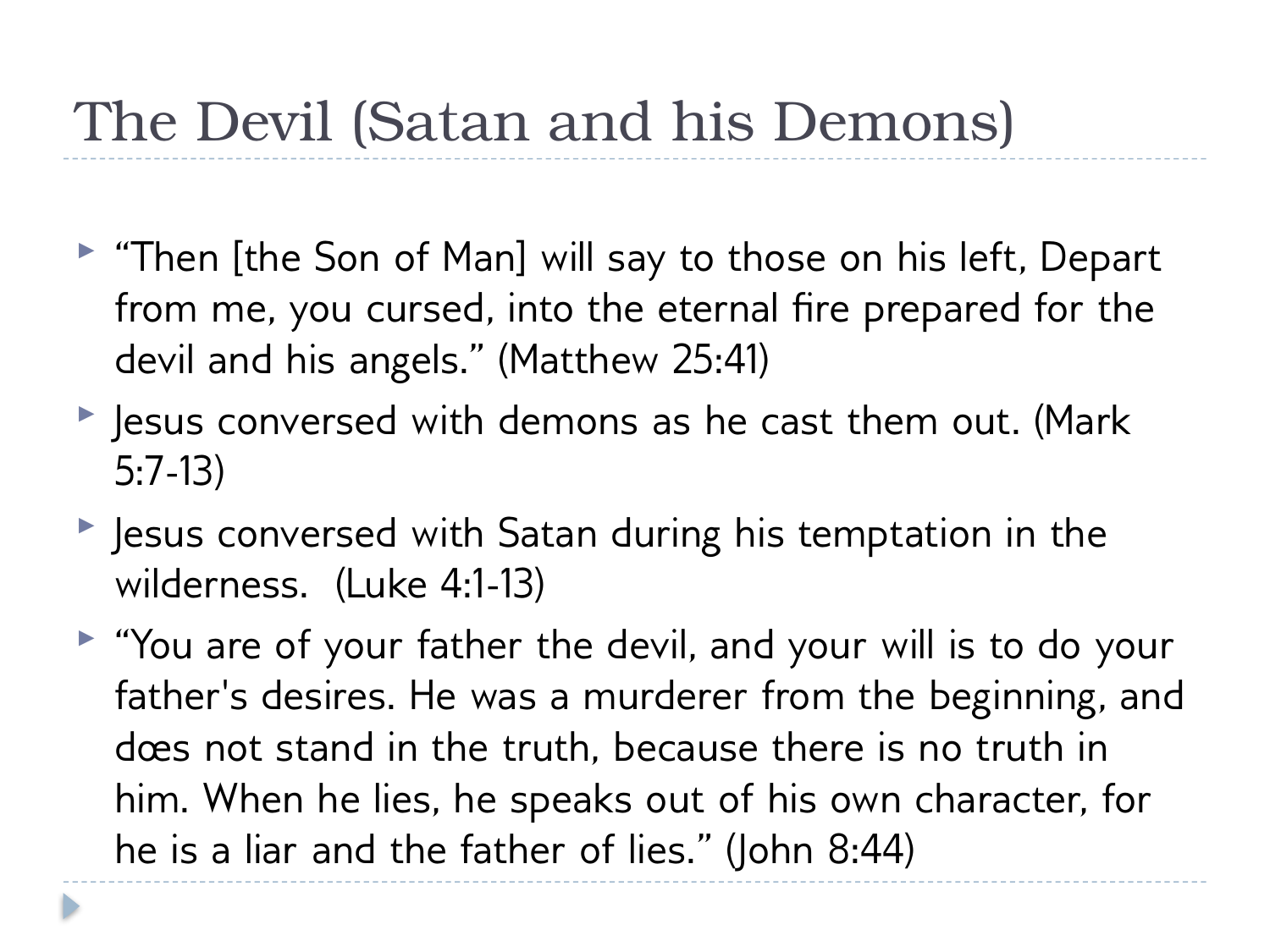

# The Devil (Satan and his Demons)
“Then [the Son of Man] will say to those on his left, Depart from me, you cursed, into the eternal fire prepared for the devil and his angels.” (Matthew 25:41)
Jesus conversed with demons as he cast them out. (Mark 5:7-13)
Jesus conversed with Satan during his temptation in the wilderness.  (Luke 4:1-13)
“You are of your father the devil, and your will is to do your father's desires. He was a murderer from the beginning, and does not stand in the truth, because there is no truth in him. When he lies, he speaks out of his own character, for he is a liar and the father of lies.” (John 8:44)